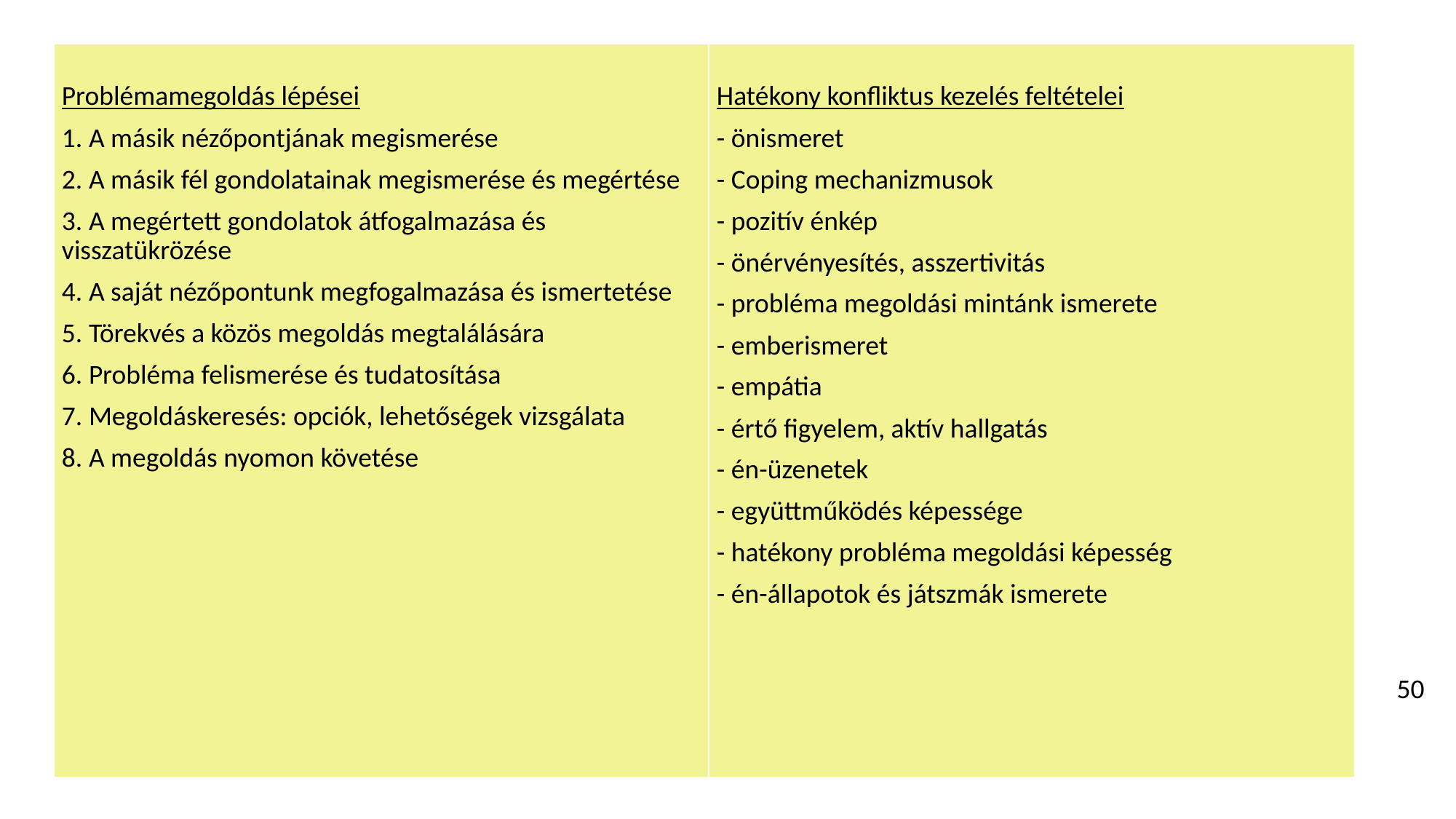

| Problémamegoldás lépései 1. A másik nézőpontjának megismerése 2. A másik fél gondolatainak megismerése és megértése 3. A megértett gondolatok átfogalmazása és visszatükrözése 4. A saját nézőpontunk megfogalmazása és ismertetése 5. Törekvés a közös megoldás megtalálására 6. Probléma felismerése és tudatosítása 7. Megoldáskeresés: opciók, lehetőségek vizsgálata 8. A megoldás nyomon követése | Hatékony konfliktus kezelés feltételei - önismeret - Coping mechanizmusok - pozitív énkép - önérvényesítés, asszertivitás - probléma megoldási mintánk ismerete - emberismeret - empátia - értő figyelem, aktív hallgatás - én-üzenetek - együttműködés képessége - hatékony probléma megoldási képesség - én-állapotok és játszmák ismerete |
| --- | --- |
#
50